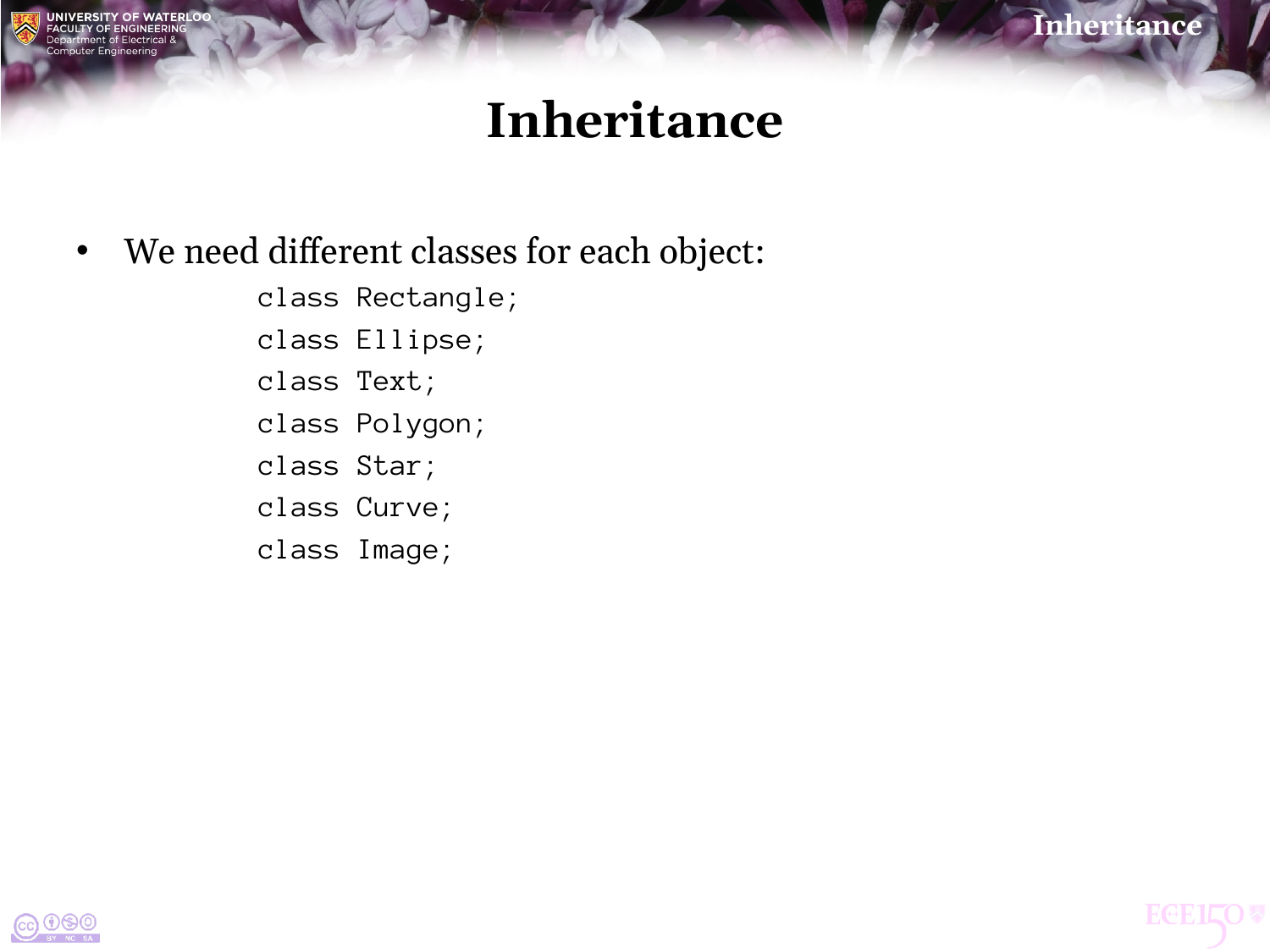

# Inheritance
We need different classes for each object:
class Rectangle;
class Ellipse;
class Text;
class Polygon;
class Star;
class Curve;
class Image;